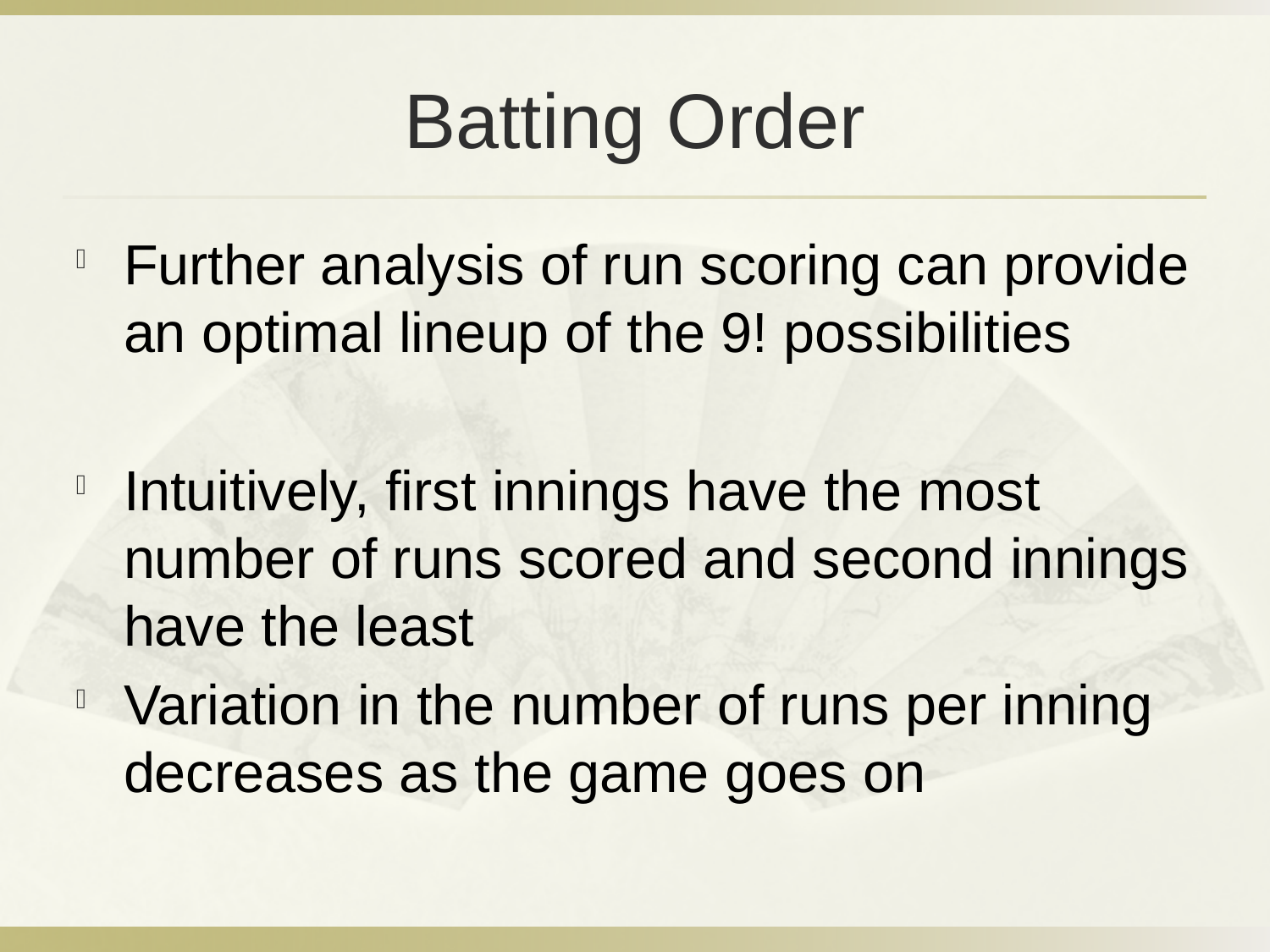

# Batting Order
Further analysis of run scoring can provide an optimal lineup of the 9! possibilities

Intuitively, first innings have the most number of runs scored and second innings have the least
Variation in the number of runs per inning decreases as the game goes on